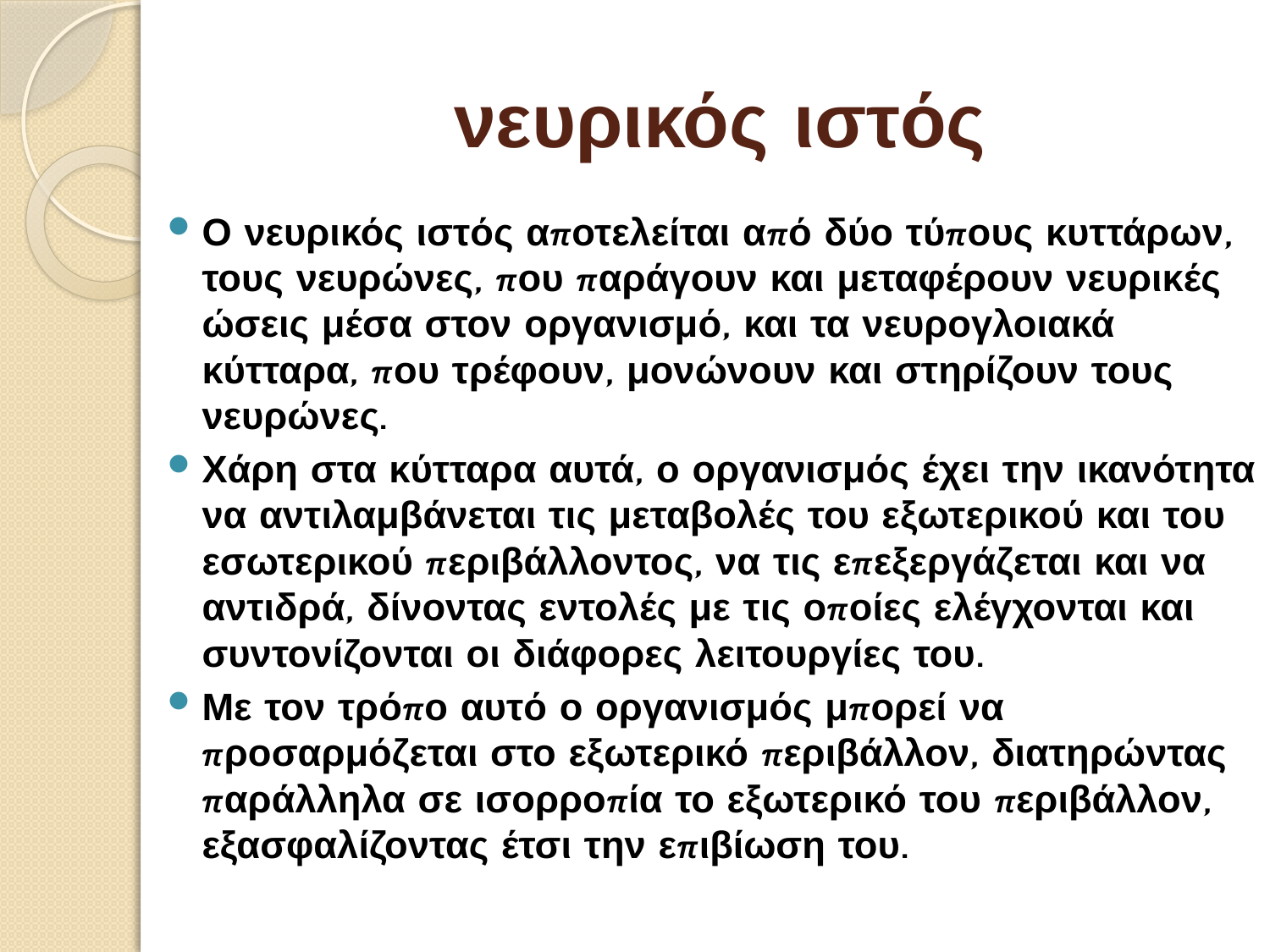

# νευρικός ιστός
Ο νευρικός ιστός αποτελείται από δύο τύπους κυττάρων, τους νευρώνες, που παράγουν και μεταφέρουν νευρικές ώσεις μέσα στον οργανισμό, και τα νευρογλοιακά κύτταρα, που τρέφουν, μονώνουν και στηρίζουν τους νευρώνες.
Χάρη στα κύτταρα αυτά, ο οργανισμός έχει την ικανότητα να αντιλαμβάνεται τις μεταβολές του εξωτερικού και του εσωτερικού περιβάλλοντος, να τις επεξεργάζεται και να αντιδρά, δίνοντας εντολές με τις οποίες ελέγχονται και συντονίζονται οι διάφορες λειτουργίες του.
Με τον τρόπο αυτό ο οργανισμός μπορεί να προσαρμόζεται στο εξωτερικό περιβάλλον, διατηρώντας παράλληλα σε ισορροπία το εξωτερικό του περιβάλλον, εξασφαλίζοντας έτσι την επιβίωση του.